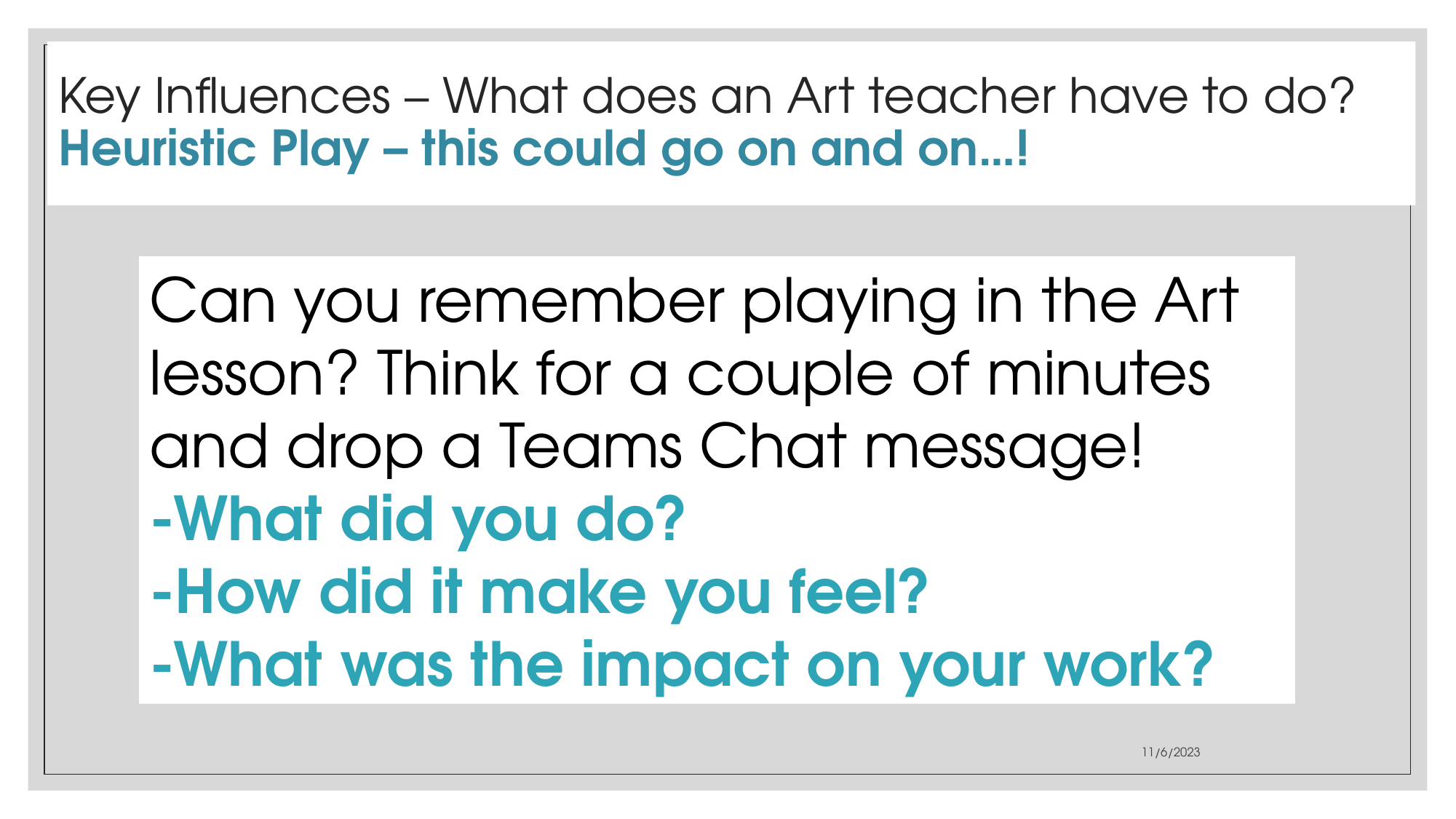

# Key Influences – What does an Art teacher have to do? Heuristic Play – this could go on and on…!
Can you remember playing in the Art lesson? Think for a couple of minutes and drop a Teams Chat message!
-What did you do?
-How did it make you feel?
-What was the impact on your work?
11/6/2023